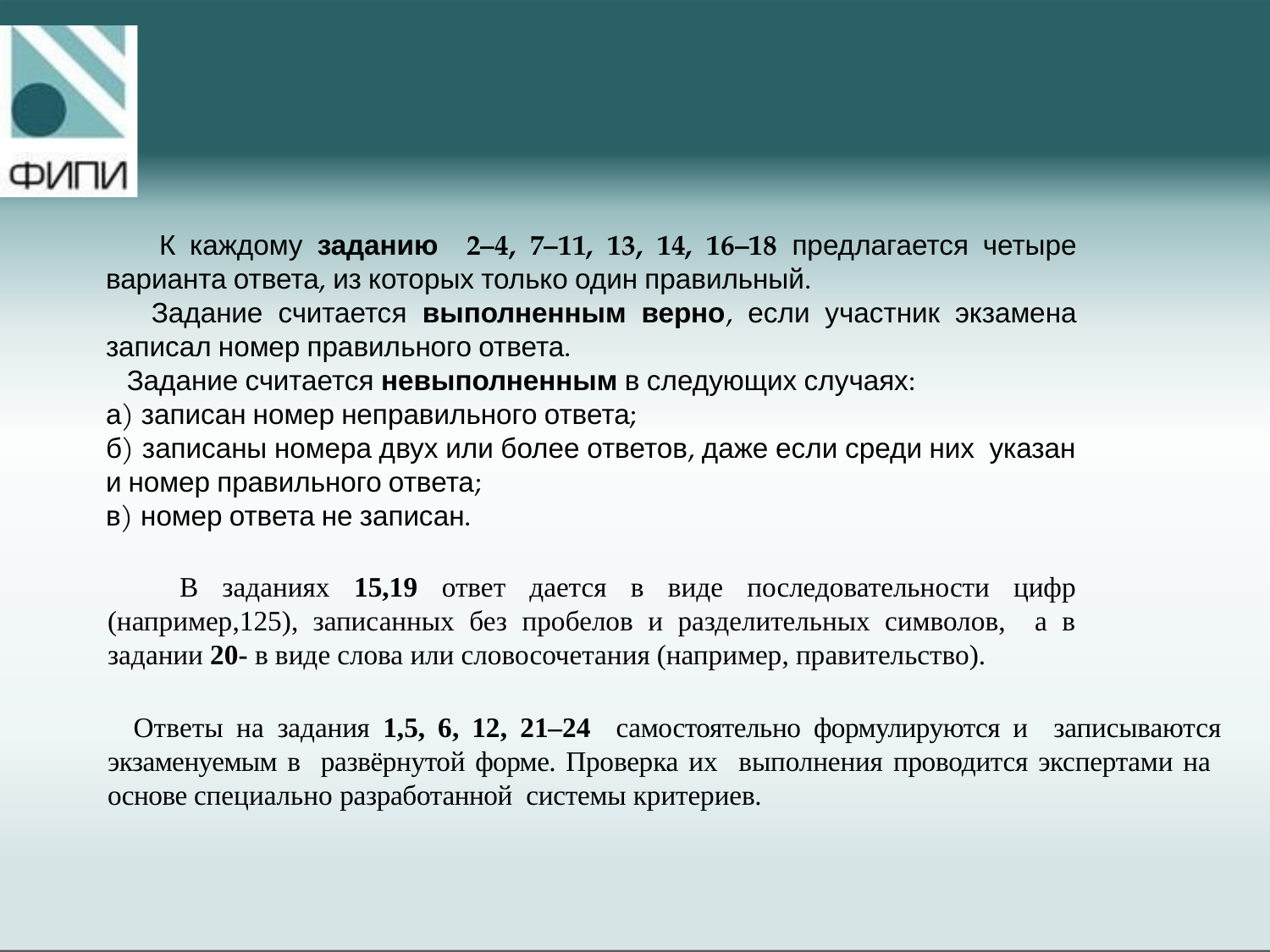

К каждому заданию  2–4, 7–11, 13, 14, 16–18 предлагается четыре варианта ответа, из которых только один правильный.
   Задание считается выполненным верно, если участник экзамена записал номер правильного ответа.
   Задание считается невыполненным в следующих случаях:
а) записан номер неправильного ответа;
б) записаны номера двух или более ответов, даже если среди них  указан и номер правильного ответа;
в) номер ответа не записан.

   В заданиях 15,19 ответ дается в виде последовательности цифр (например,125), записанных без пробелов и разделительных символов,  а в задании 20- в виде слова или словосочетания (например, правительство).

  Ответы на задания 1,5, 6, 12, 21–24  самостоятельно формулируются и  записываются экзаменуемым в  развёрнутой форме. Проверка их  выполнения проводится экспертами на  основе специально разработанной  системы критериев.